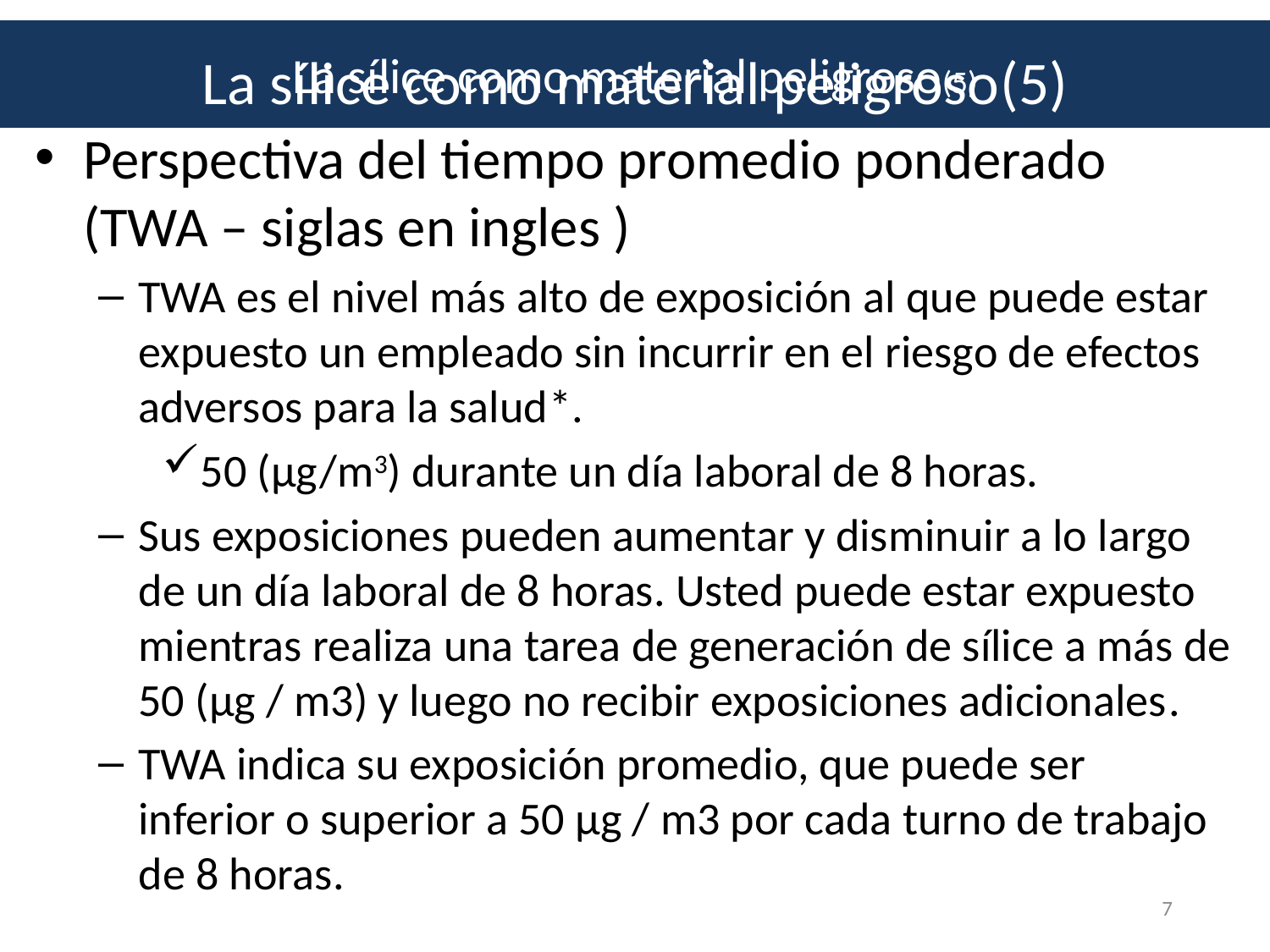

La sílice como material peligroso(5)
# La sílice como material peligroso(5)
Perspectiva del tiempo promedio ponderado (TWA – siglas en ingles )
TWA es el nivel más alto de exposición al que puede estar expuesto un empleado sin incurrir en el riesgo de efectos adversos para la salud*.
50 (µg/m3) durante un día laboral de 8 horas.
Sus exposiciones pueden aumentar y disminuir a lo largo de un día laboral de 8 horas. Usted puede estar expuesto mientras realiza una tarea de generación de sílice a más de 50 (µg / m3) y luego no recibir exposiciones adicionales.
TWA indica su exposición promedio, que puede ser inferior o superior a 50 µg / m3 por cada turno de trabajo de 8 horas.

7